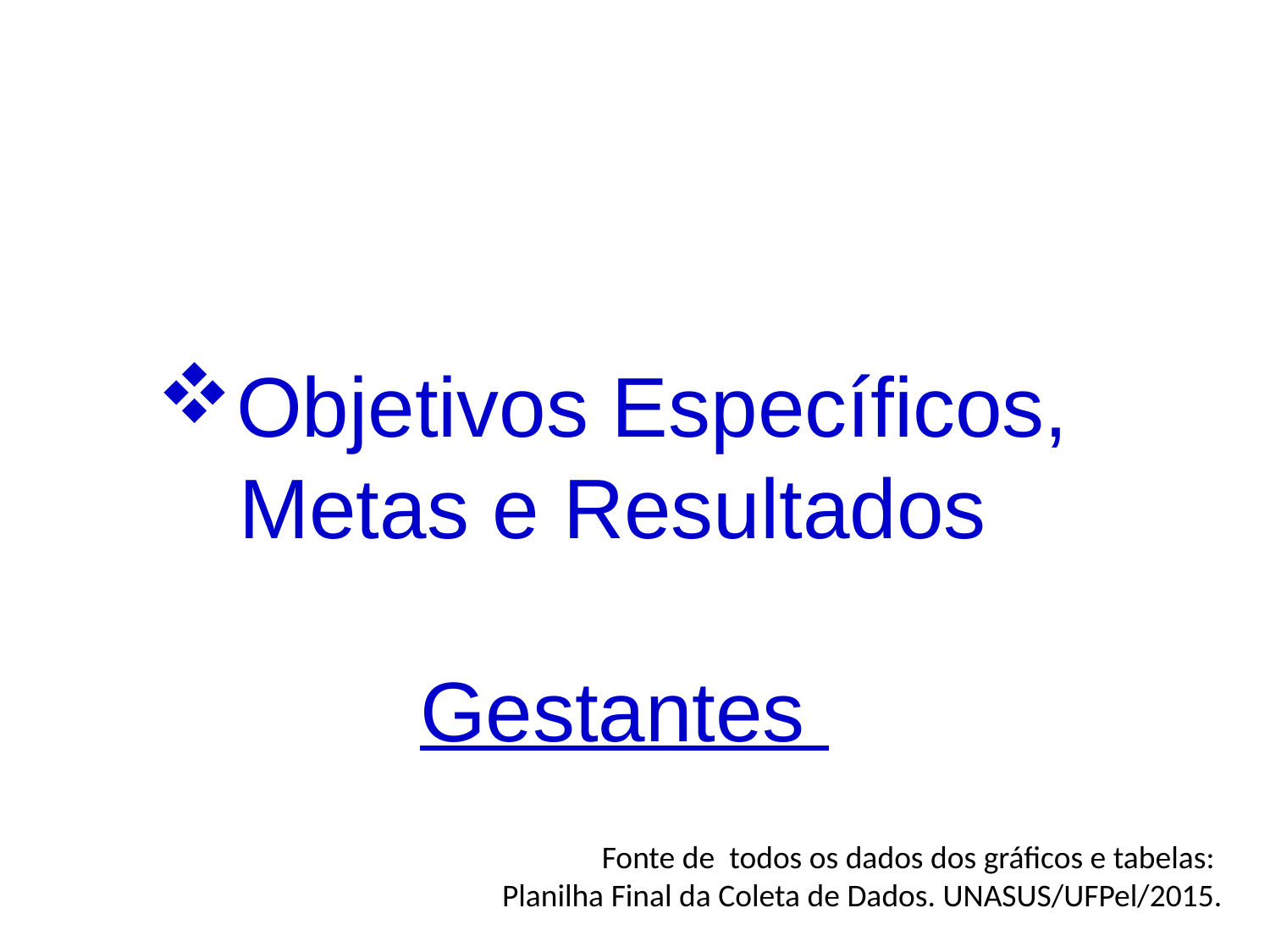

Objetivos Específicos,
Metas e Resultados

Gestantes
Fonte de  todos os dados dos gráficos e tabelas:
Planilha Final da Coleta de Dados. UNASUS/UFPel/2015.